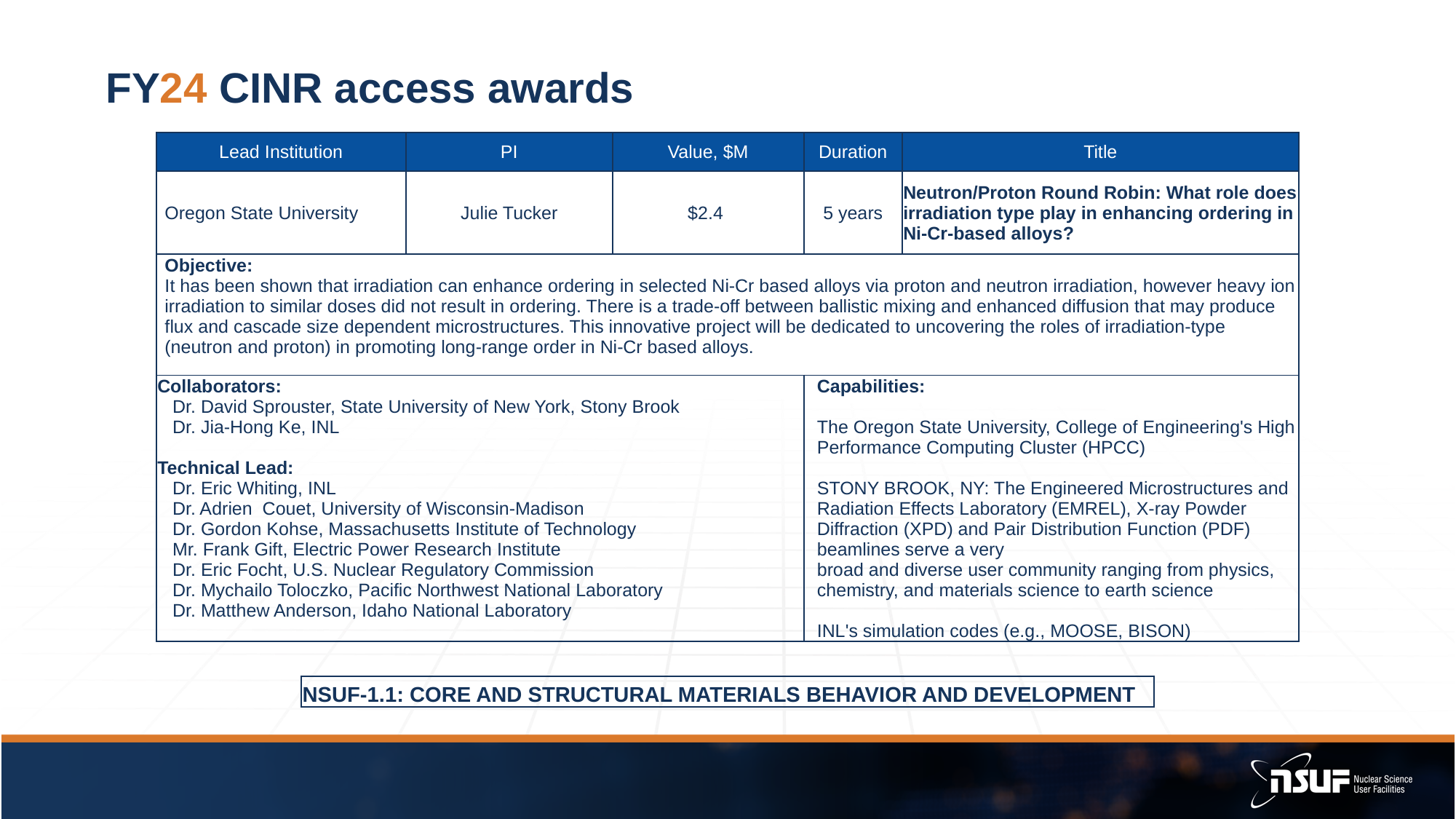

# FY24 CINR access awards
| Lead Institution | PI | Value, $M | Duration |  | Title |
| --- | --- | --- | --- | --- | --- |
| Oregon State University | Julie Tucker | $2.4 | 5 years |  | Neutron/Proton Round Robin: What role does irradiation type play in enhancing ordering in Ni-Cr-based alloys? |
| Objective: It has been shown that irradiation can enhance ordering in selected Ni-Cr based alloys via proton and neutron irradiation, however heavy ion irradiation to similar doses did not result in ordering. There is a trade-off between ballistic mixing and enhanced diffusion that may produce flux and cascade size dependent microstructures. This innovative project will be dedicated to uncovering the roles of irradiation-type (neutron and proton) in promoting long-range order in Ni-Cr based alloys. |  |  |  |  |  |
| Collaborators: Dr. David Sprouster, State University of New York, Stony Brook Dr. Jia-Hong Ke, INL Technical Lead: Dr. Eric Whiting, INL Dr. Adrien Couet, University of Wisconsin-Madison Dr. Gordon Kohse, Massachusetts Institute of Technology Mr. Frank Gift, Electric Power Research Institute Dr. Eric Focht, U.S. Nuclear Regulatory Commission Dr. Mychailo Toloczko, Pacific Northwest National Laboratory Dr. Matthew Anderson, Idaho National Laboratory |  |  |  | Capabilities: The Oregon State University, College of Engineering's High Performance Computing Cluster (HPCC) STONY BROOK, NY: The Engineered Microstructures and Radiation Effects Laboratory (EMREL), X-ray Powder Diffraction (XPD) and Pair Distribution Function (PDF) beamlines serve a very broad and diverse user community ranging from physics, chemistry, and materials science to earth science INL's simulation codes (e.g., MOOSE, BISON) |  |
| NSUF-1.1: CORE AND STRUCTURAL MATERIALS BEHAVIOR AND DEVELOPMENT |
| --- |